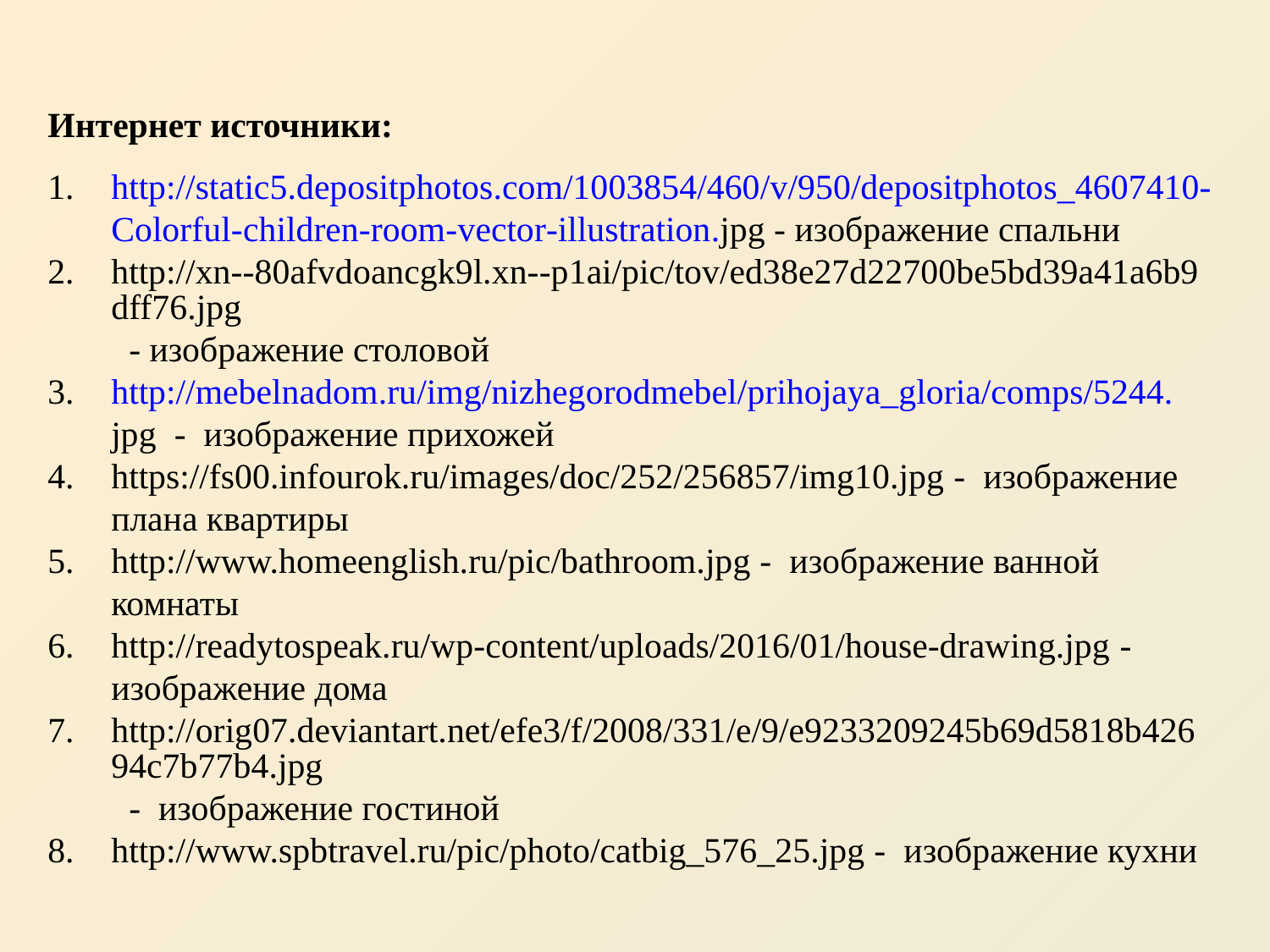

Интернет источники:
http://static5.depositphotos.com/1003854/460/v/950/depositphotos_4607410-Colorful-children-room-vector-illustration.jpg - изображение спальни
http://xn--80afvdoancgk9l.xn--p1ai/pic/tov/ed38e27d22700be5bd39a41a6b9dff76.jpg  - изображение столовой
http://mebelnadom.ru/img/nizhegorodmebel/prihojaya_gloria/comps/5244.jpg  -  изображение прихожей
https://fs00.infourok.ru/images/doc/252/256857/img10.jpg -  изображение плана квартиры
http://www.homeenglish.ru/pic/bathroom.jpg -  изображение ванной комнаты
http://readytospeak.ru/wp-content/uploads/2016/01/house-drawing.jpg -  изображение дома
http://orig07.deviantart.net/efe3/f/2008/331/e/9/e9233209245b69d5818b42694c7b77b4.jpg  -  изображение гостиной
http://www.spbtravel.ru/pic/photo/catbig_576_25.jpg -  изображение кухни
#